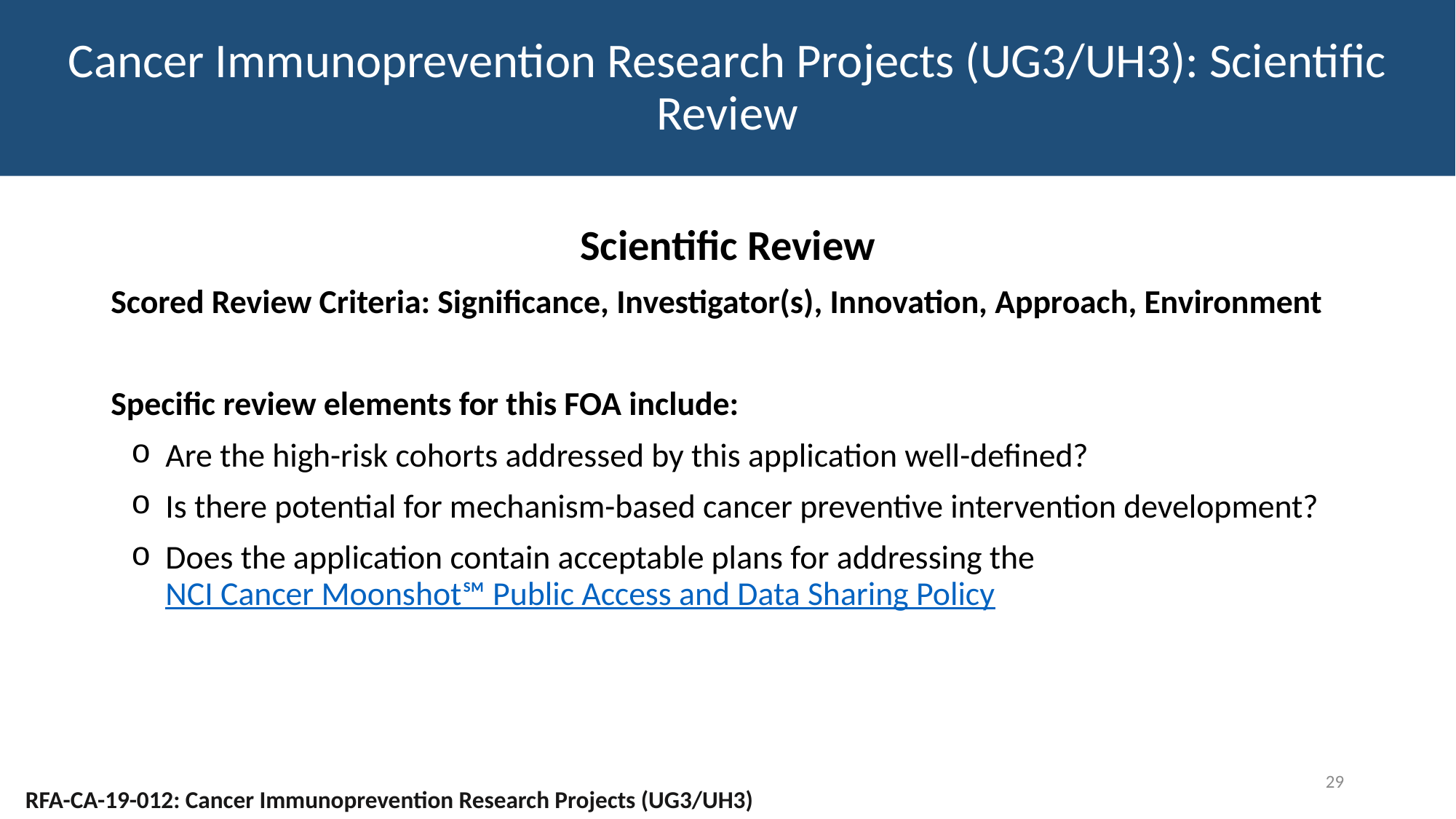

# Cancer Immunoprevention Research Projects (UG3/UH3): Scientific Review
Scientific Review
Scored Review Criteria: Significance, Investigator(s), Innovation, Approach, Environment

Specific review elements for this FOA include:
Are the high-risk cohorts addressed by this application well-defined?
Is there potential for mechanism-based cancer preventive intervention development?
Does the application contain acceptable plans for addressing the NCI Cancer Moonshot℠ Public Access and Data Sharing Policy

29
RFA-CA-19-012: Cancer Immunoprevention Research Projects (UG3/UH3)